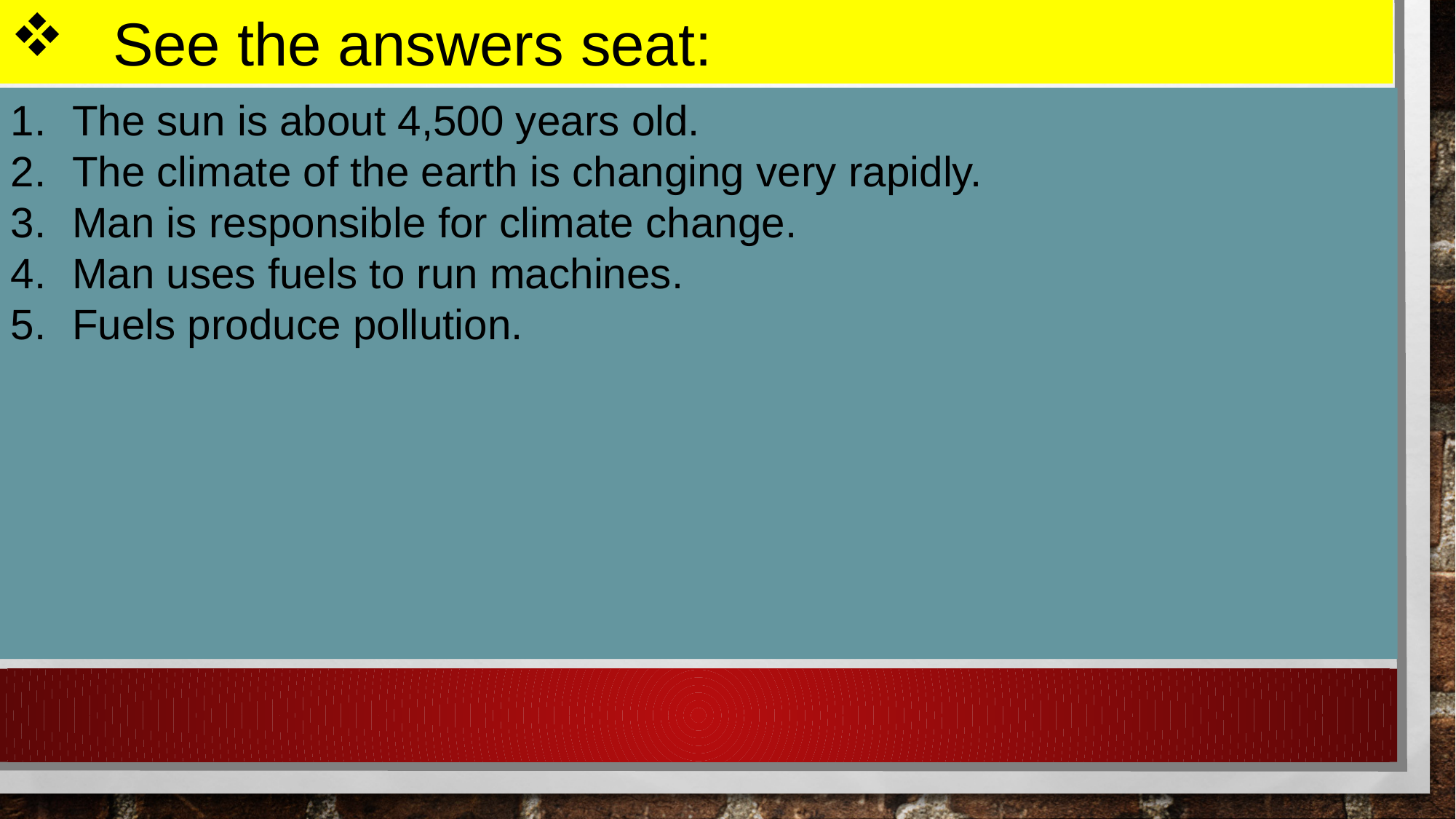

See the answers seat:
The sun is about 4,500 years old.
The climate of the earth is changing very rapidly.
Man is responsible for climate change.
Man uses fuels to run machines.
Fuels produce pollution.